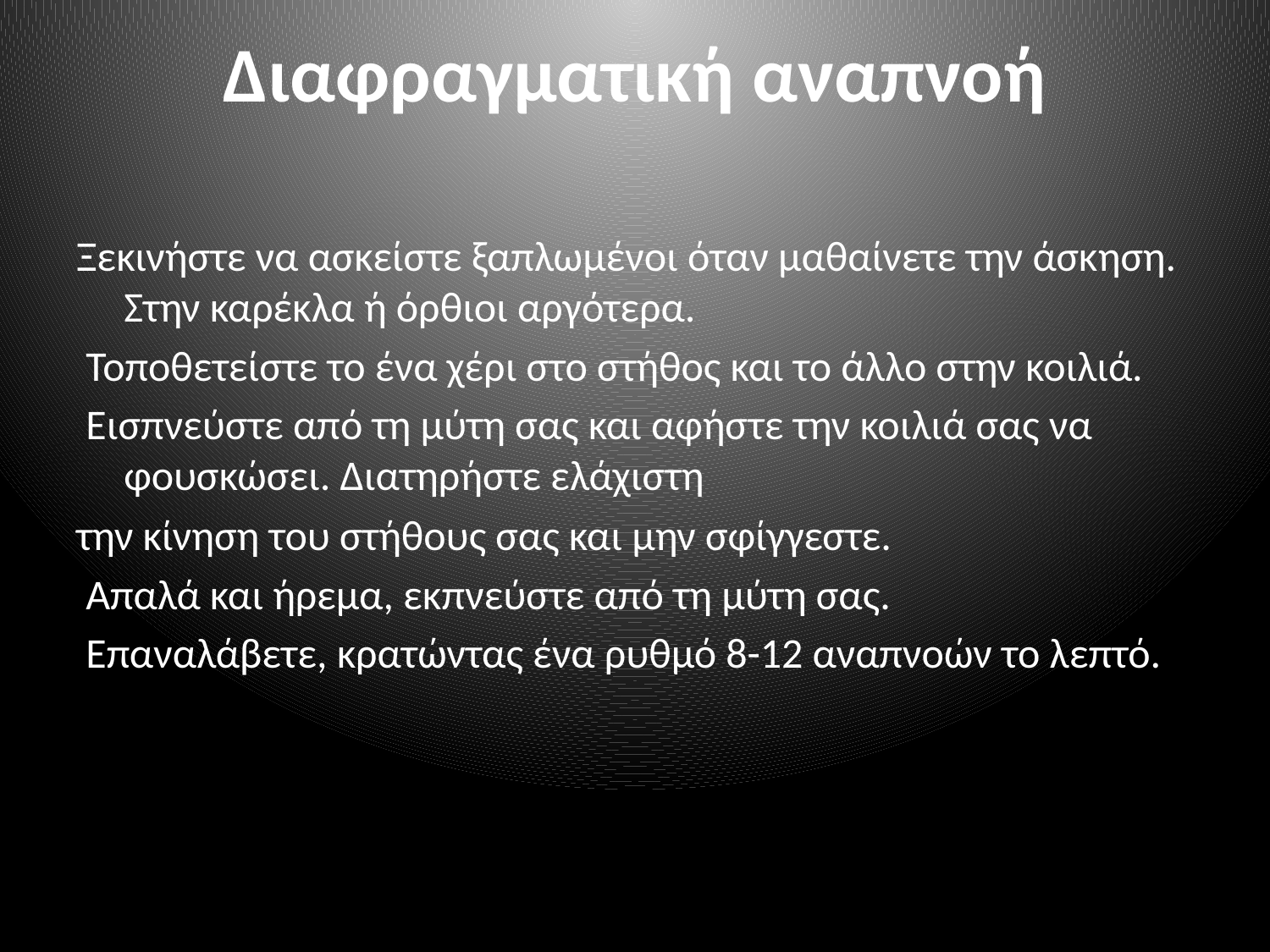

# Διαφραγματική αναπνοή
Ξεκινήστε να ασκείστε ξαπλωμένοι όταν μαθαίνετε την άσκηση. Στην καρέκλα ή όρθιοι αργότερα.
 Τοποθετείστε το ένα χέρι στο στήθος και το άλλο στην κοιλιά.
 Εισπνεύστε από τη μύτη σας και αφήστε την κοιλιά σας να φουσκώσει. Διατηρήστε ελάχιστη
την κίνηση του στήθους σας και μην σφίγγεστε.
 Απαλά και ήρεμα, εκπνεύστε από τη μύτη σας.
 Επαναλάβετε, κρατώντας ένα ρυθμό 8-12 αναπνοών το λεπτό.